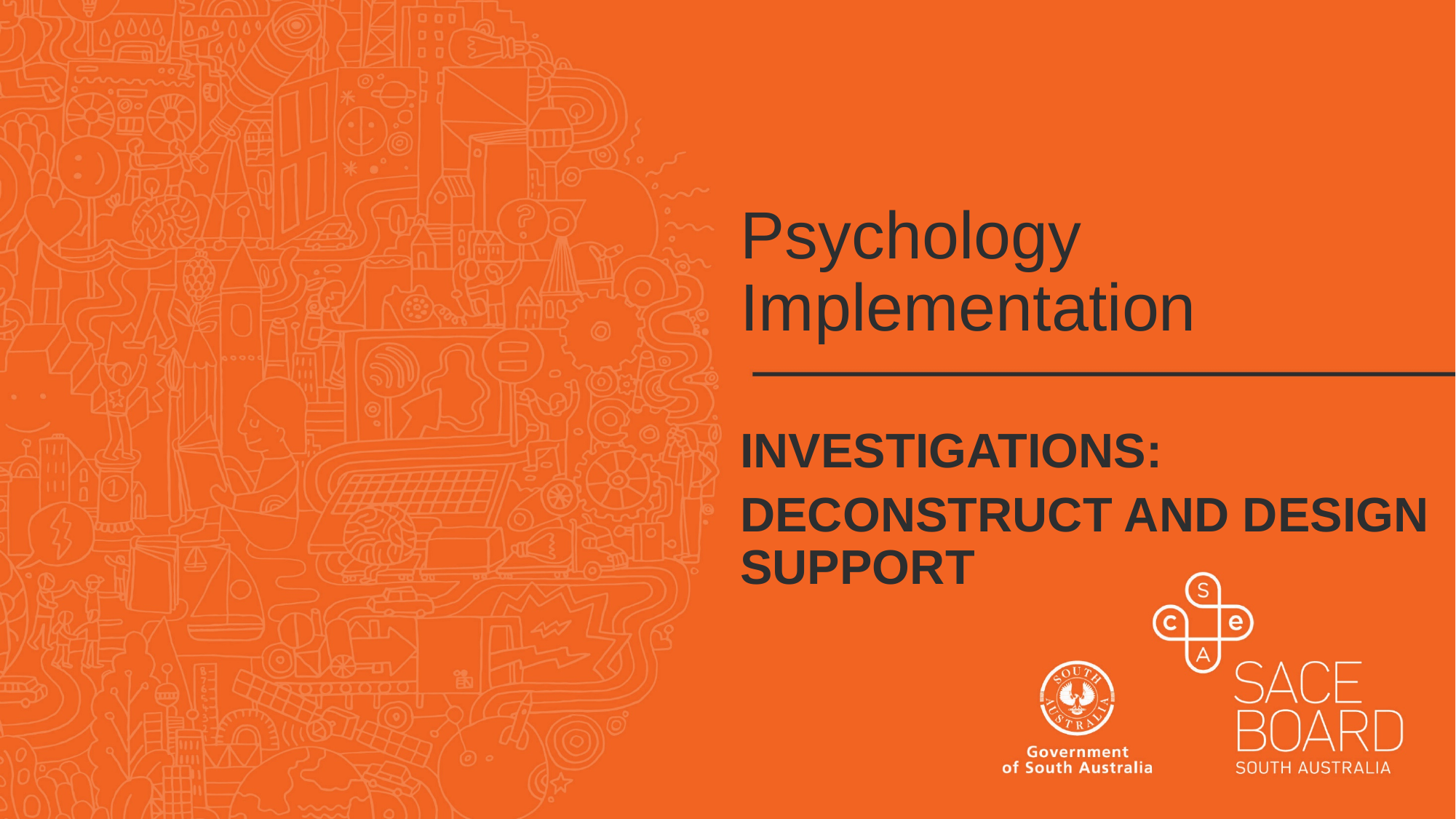

# Psychology Implementation

INVESTIGATIONS:
DECONSTRUCT AND DESIGN SUPPORT